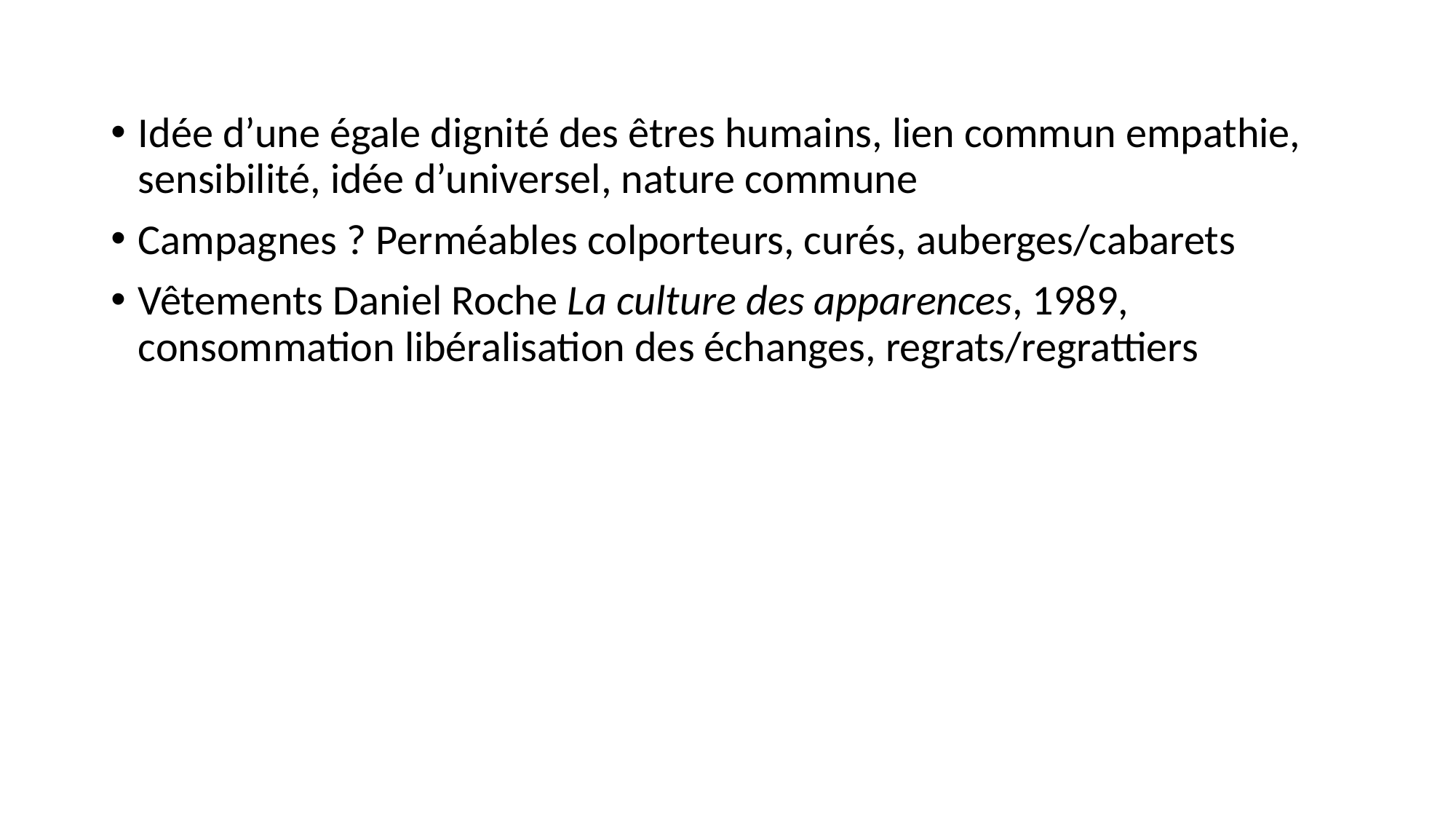

Idée d’une égale dignité des êtres humains, lien commun empathie, sensibilité, idée d’universel, nature commune
Campagnes ? Perméables colporteurs, curés, auberges/cabarets
Vêtements Daniel Roche La culture des apparences, 1989, consommation libéralisation des échanges, regrats/regrattiers